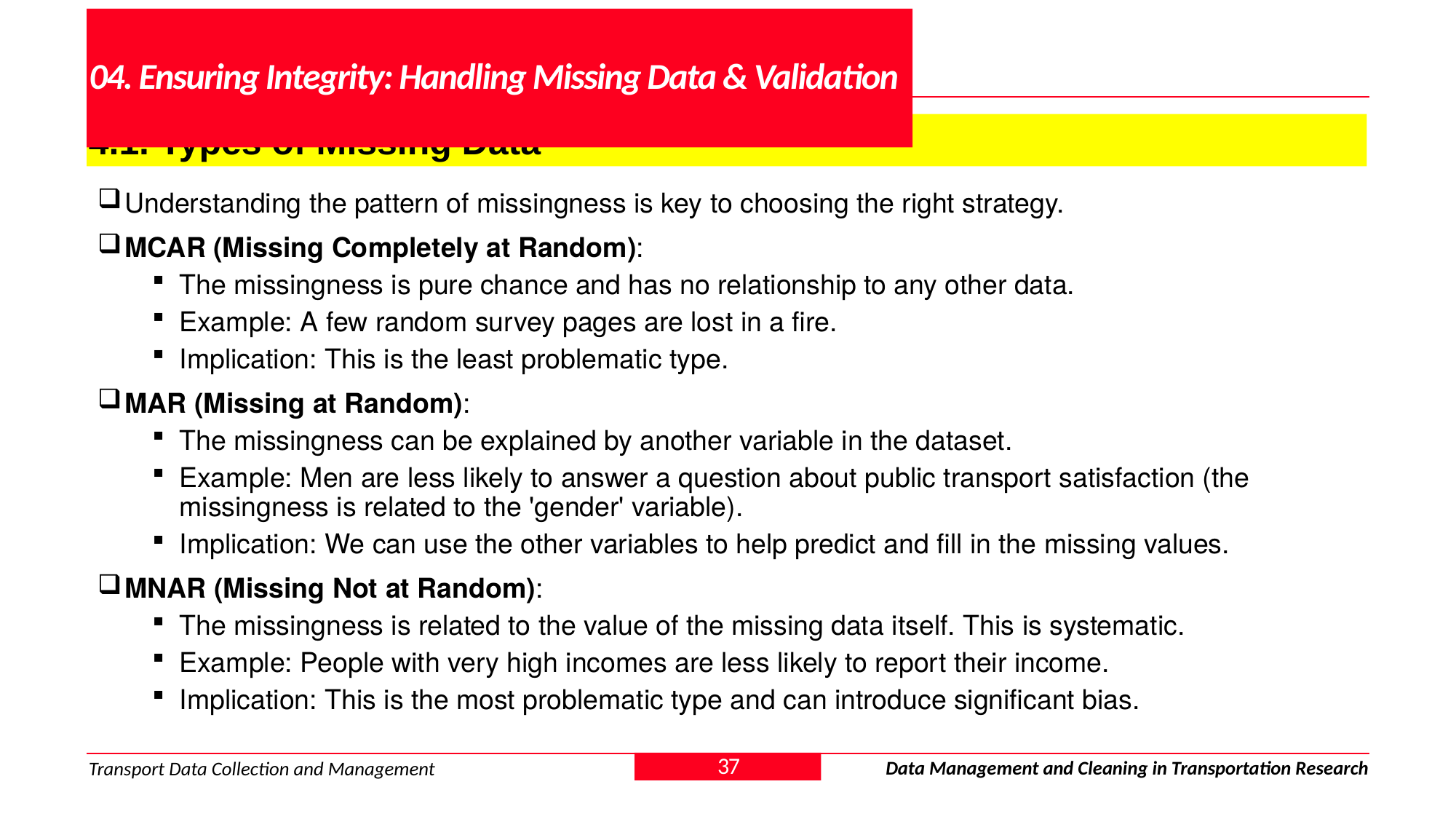

# 04. Ensuring Integrity: Handling Missing Data & Validation
4.1. Types of Missing Data
Understanding the pattern of missingness is key to choosing the right strategy.
MCAR (Missing Completely at Random):
The missingness is pure chance and has no relationship to any other data.
Example: A few random survey pages are lost in a fire.
Implication: This is the least problematic type.
MAR (Missing at Random):
The missingness can be explained by another variable in the dataset.
Example: Men are less likely to answer a question about public transport satisfaction (the missingness is related to the 'gender' variable).
Implication: We can use the other variables to help predict and fill in the missing values.
MNAR (Missing Not at Random):
The missingness is related to the value of the missing data itself. This is systematic.
Example: People with very high incomes are less likely to report their income.
Implication: This is the most problematic type and can introduce significant bias.